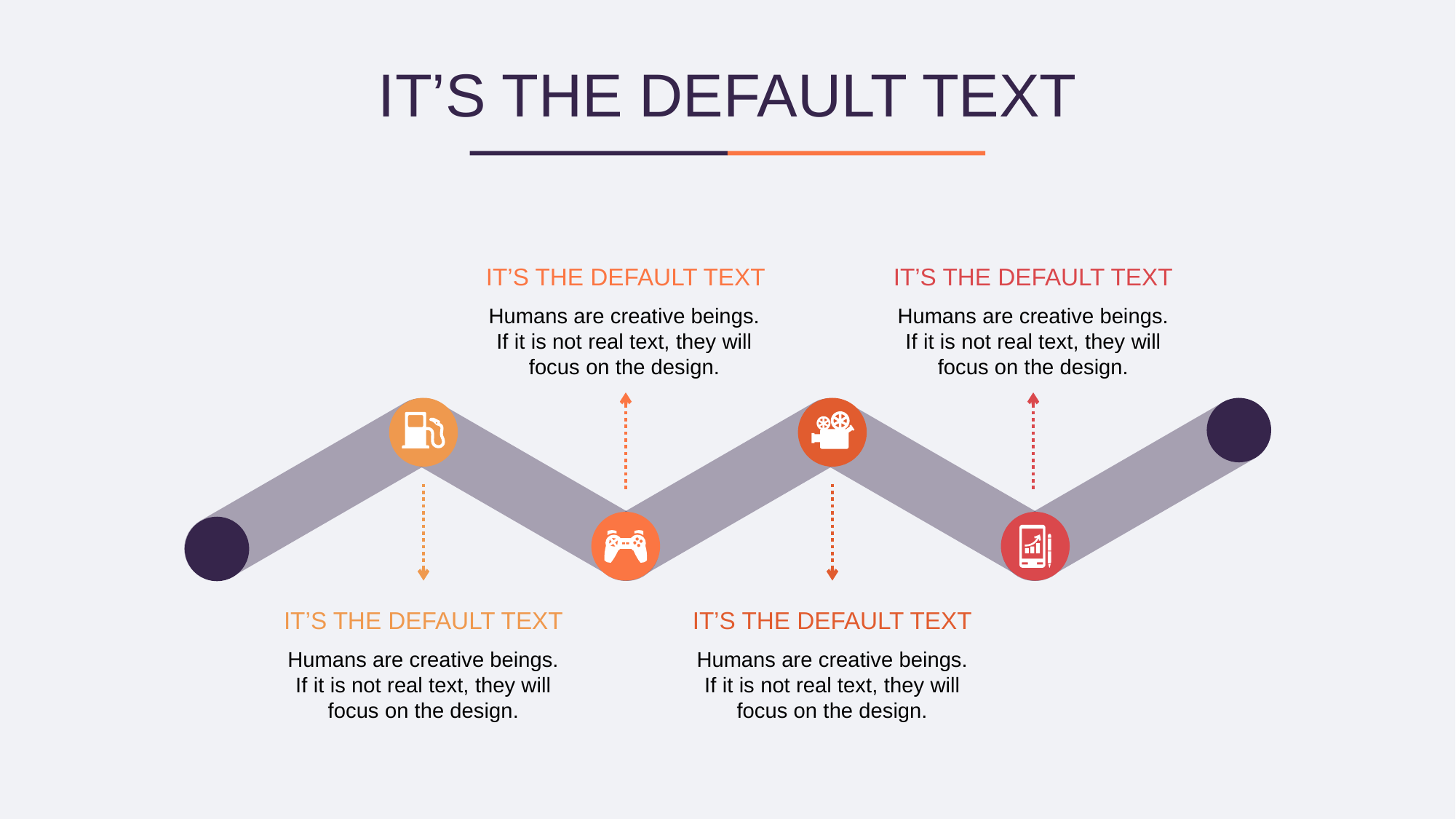

# IT’S THE DEFAULT TEXT
IT’S THE DEFAULT TEXT
IT’S THE DEFAULT TEXT
Humans are creative beings. If it is not real text, they will focus on the design.
Humans are creative beings. If it is not real text, they will focus on the design.

IT’S THE DEFAULT TEXT
IT’S THE DEFAULT TEXT
Humans are creative beings. If it is not real text, they will focus on the design.
Humans are creative beings. If it is not real text, they will focus on the design.